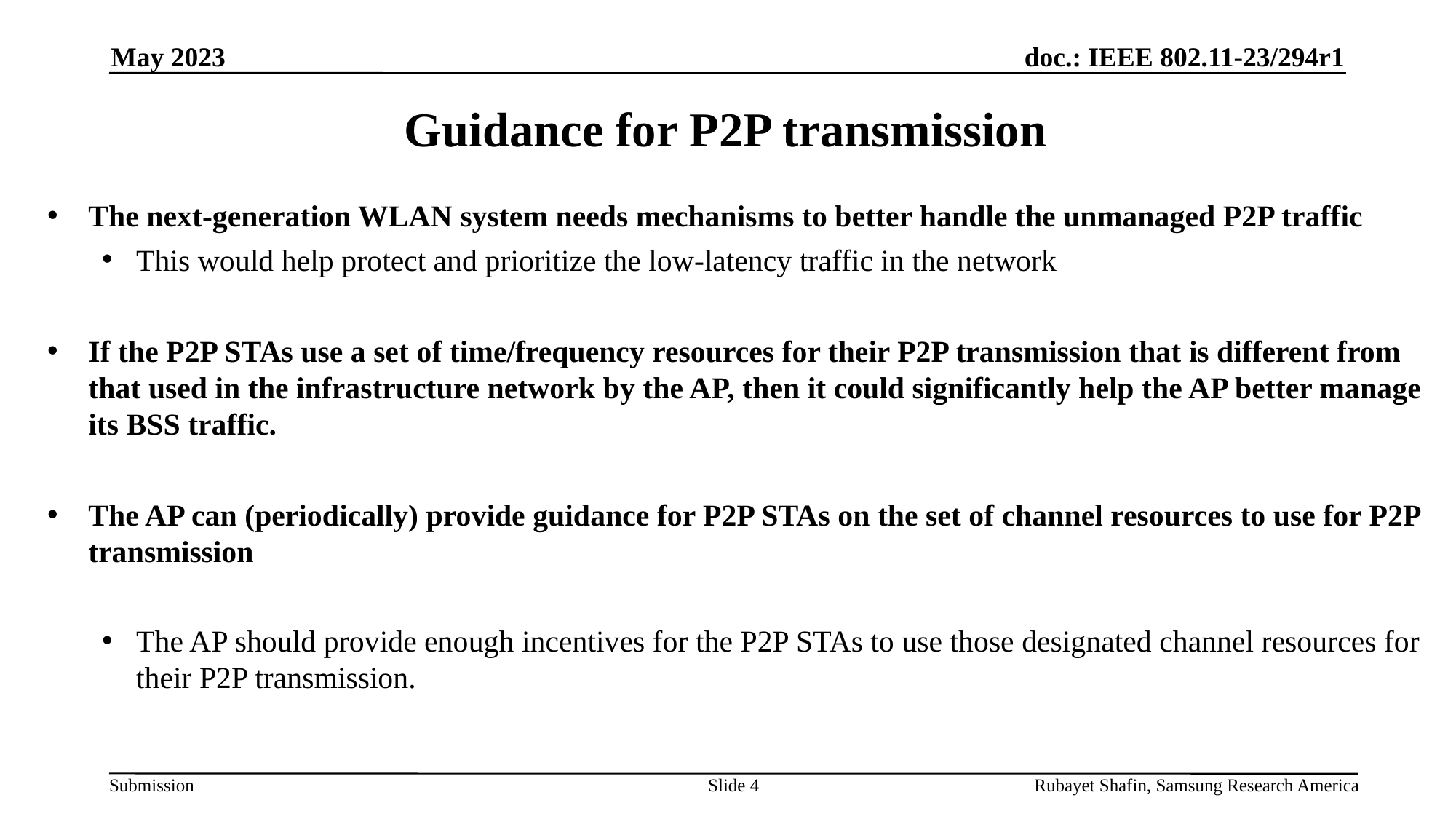

May 2023
# Guidance for P2P transmission

The next-generation WLAN system needs mechanisms to better handle the unmanaged P2P traffic
This would help protect and prioritize the low-latency traffic in the network

If the P2P STAs use a set of time/frequency resources for their P2P transmission that is different from that used in the infrastructure network by the AP, then it could significantly help the AP better manage its BSS traffic.

The AP can (periodically) provide guidance for P2P STAs on the set of channel resources to use for P2P transmission

The AP should provide enough incentives for the P2P STAs to use those designated channel resources for their P2P transmission.
Slide 4
Rubayet Shafin, Samsung Research America